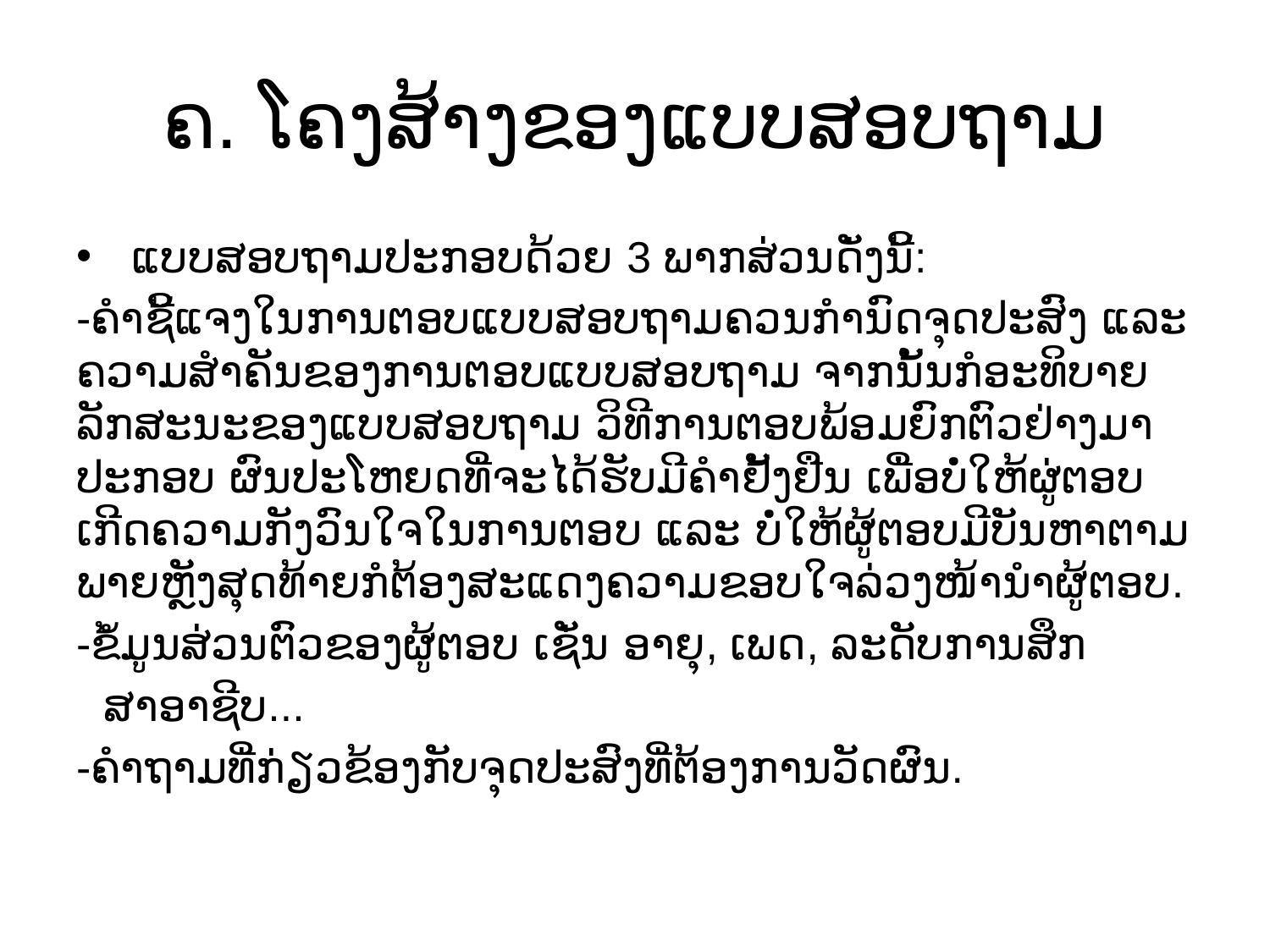

# ຄ. ໂຄງສ້າງຂອງແບບສອບຖາມ
 ແບບສອບຖາມປະກອບດ້ວຍ 3 ພາກສ່ວນດັ່ງນີ້:
-ຄຳຊີ້ແຈງໃນການຕອບແບບສອບຖາມຄວນກຳນົດຈຸດປະສົງ ແລະ ຄວາມສຳຄັນຂອງການຕອບແບບສອບຖາມ ຈາກນັ້ນກໍອະທິບາຍລັກສະນະຂອງແບບສອບຖາມ ວິທີການຕອບພ້ອມຍົກຕົວຢ່າງມາປະກອບ ຜົນປະໂຫຍດທີ່ຈະໄດ້ຮັບມີຄຳຢັ້ງຢືນ ເພື່ອບໍ່ໃຫ້ຜູ່ຕອບເກີດຄວາມກັງວົນໃຈໃນການຕອບ ແລະ ບໍ່ໃຫ້ຜູ້ຕອບມີບັນຫາຕາມພາຍຫຼັງສຸດທ້າຍກໍຕ້ອງສະແດງຄວາມຂອບໃຈລ່ວງໜ້ານໍາຜູ້ຕອບ.
-ຂໍ້ມູນສ່ວນຕົວຂອງຜູ້ຕອບ ເຊັ່ນ ອາຍຸ, ເພດ​, ລະດັບການສຶກ
  ສາອາຊີບ...
-ຄຳຖາມທີ່ກ່ຽວຂ້ອງກັບຈຸດປະສົງທີ່ຕ້ອງການວັດຜົນ.